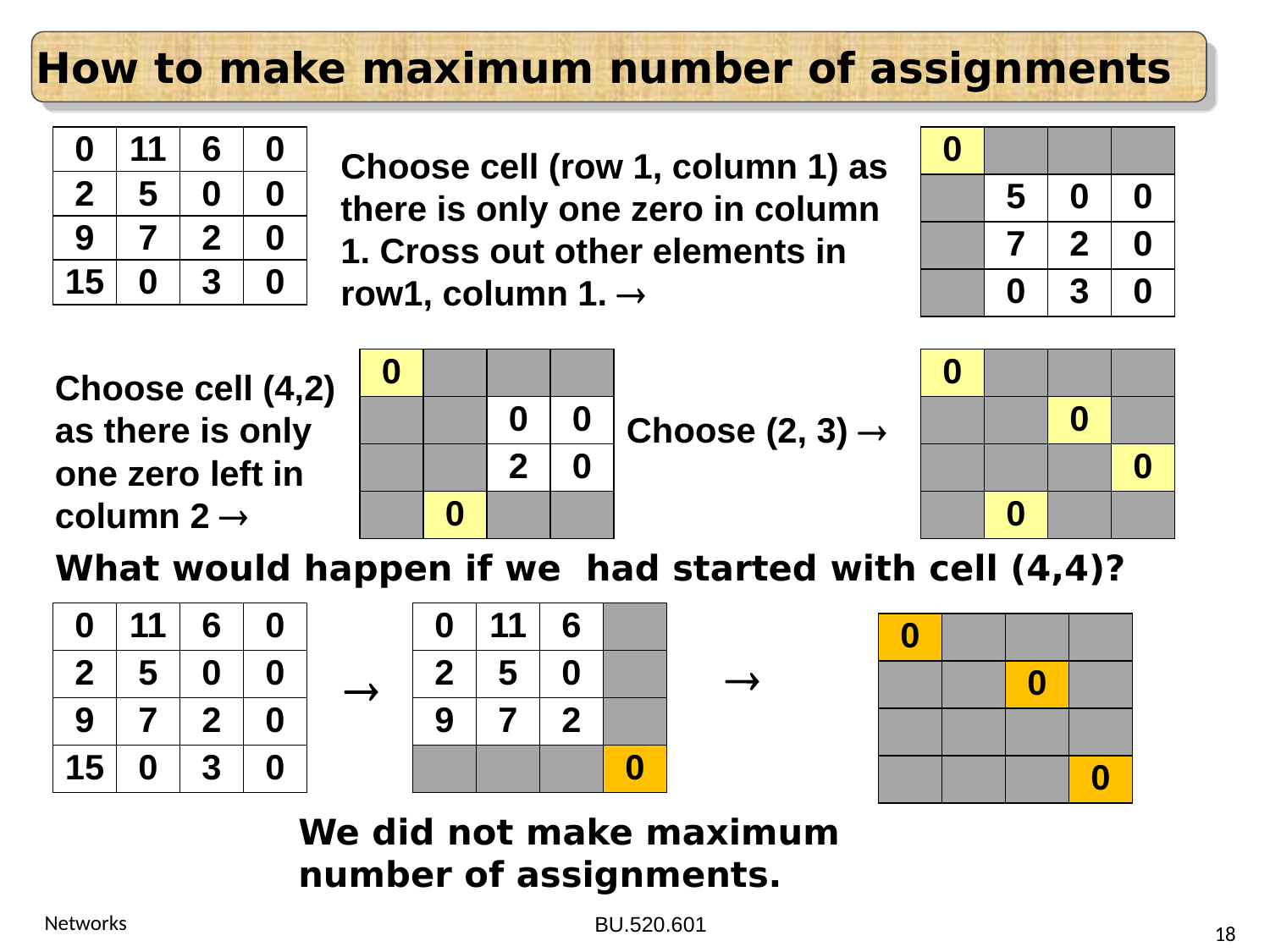

How to make maximum number of assignments
| 0 | 11 | 6 | 0 |
| --- | --- | --- | --- |
| 2 | 5 | 0 | 0 |
| 9 | 7 | 2 | 0 |
| 15 | 0 | 3 | 0 |
| 0 |  |  |  |
| --- | --- | --- | --- |
|  | 5 | 0 | 0 |
|  | 7 | 2 | 0 |
|  | 0 | 3 | 0 |
Choose cell (row 1, column 1) as there is only one zero in column 1. Cross out other elements in row1, column 1. →
| 0 |  |  |  |
| --- | --- | --- | --- |
|  |  | 0 | 0 |
|  |  | 2 | 0 |
|  | 0 |  |  |
| 0 |  |  |  |
| --- | --- | --- | --- |
|  |  | 0 |  |
|  |  |  | 0 |
|  | 0 |  |  |
Choose cell (4,2) as there is only one zero left in column 2 →
Choose (2, 3) →
What would happen if we  had started with cell (4,4)?
| 0 | 11 | 6 | 0 |
| --- | --- | --- | --- |
| 2 | 5 | 0 | 0 |
| 9 | 7 | 2 | 0 |
| 15 | 0 | 3 | 0 |
| 0 | 11 | 6 |  |
| --- | --- | --- | --- |
| 2 | 5 | 0 |  |
| 9 | 7 | 2 |  |
|  |  |  | 0 |
| 0 |  |  |  |
| --- | --- | --- | --- |
|  |  | 0 |  |
|  |  |  |  |
|  |  |  | 0 |
→
→
We did not make maximum number of assignments.
Networks
18